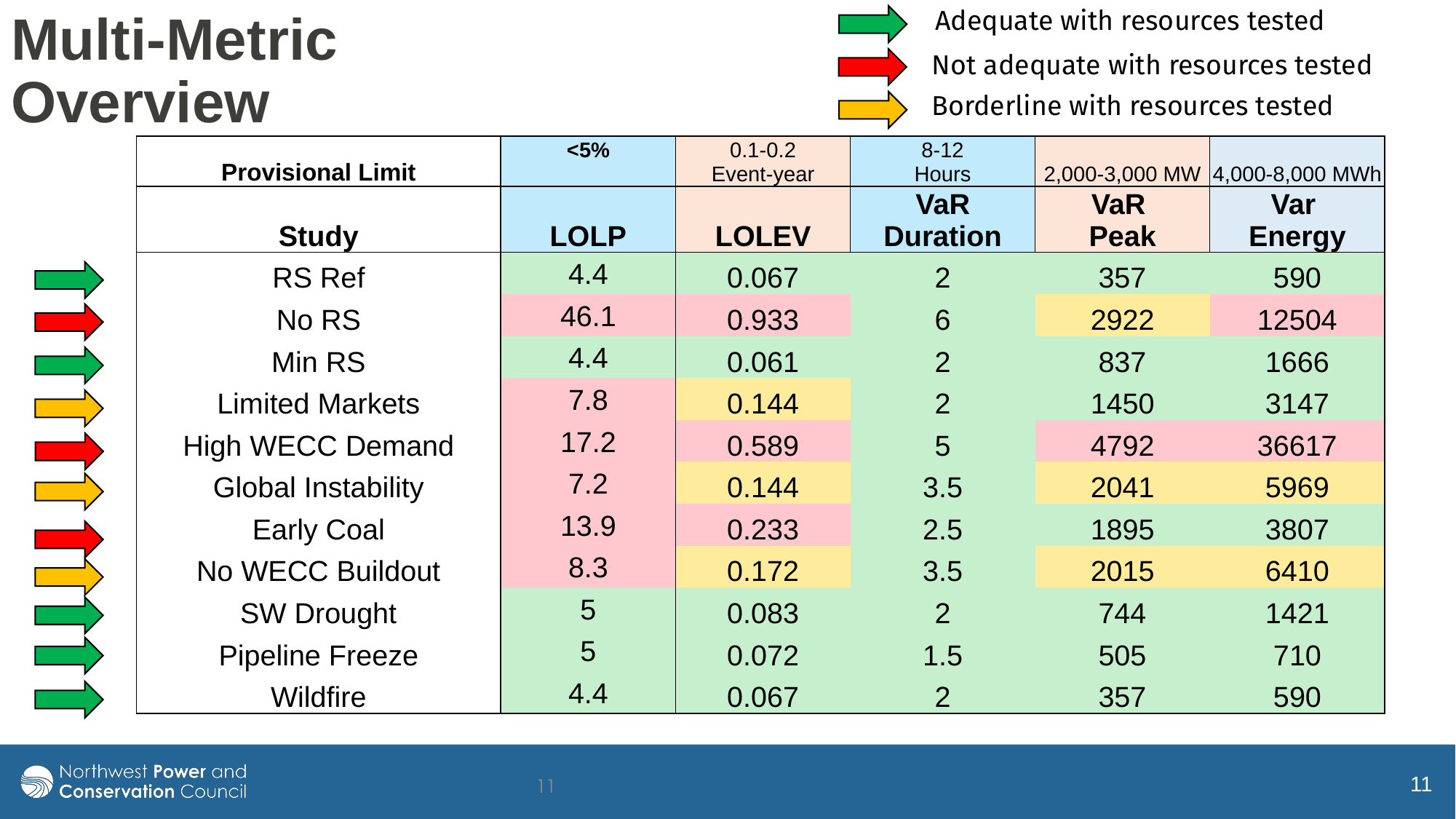

Adequate with resources tested
# Multi-Metric Overview

Not adequate with resources tested

Borderline with resources tested

| Provisional Limit | <5% | 0.1-0.2 Event-year | 8-12 Hours | 2,000-3,000 MW | 4,000-8,000 MWh |
| --- | --- | --- | --- | --- | --- |
| Study | LOLP | LOLEV | VaR Duration | VaR Peak | Var Energy |
| RS Ref | 4.4 | 0.067 | 2 | 357 | 590 |
| No RS | 46.1 | 0.933 | 6 | 2922 | 12504 |
| Min RS | 4.4 | 0.061 | 2 | 837 | 1666 |
| Limited Markets | 7.8 | 0.144 | 2 | 1450 | 3147 |
| High WECC Demand | 17.2 | 0.589 | 5 | 4792 | 36617 |
| Global Instability | 7.2 | 0.144 | 3.5 | 2041 | 5969 |
| Early Coal | 13.9 | 0.233 | 2.5 | 1895 | 3807 |
| No WECC Buildout | 8.3 | 0.172 | 3.5 | 2015 | 6410 |
| SW Drought | 5 | 0.083 | 2 | 744 | 1421 |
| Pipeline Freeze | 5 | 0.072 | 1.5 | 505 | 710 |
| Wildfire | 4.4 | 0.067 | 2 | 357 | 590 |

11